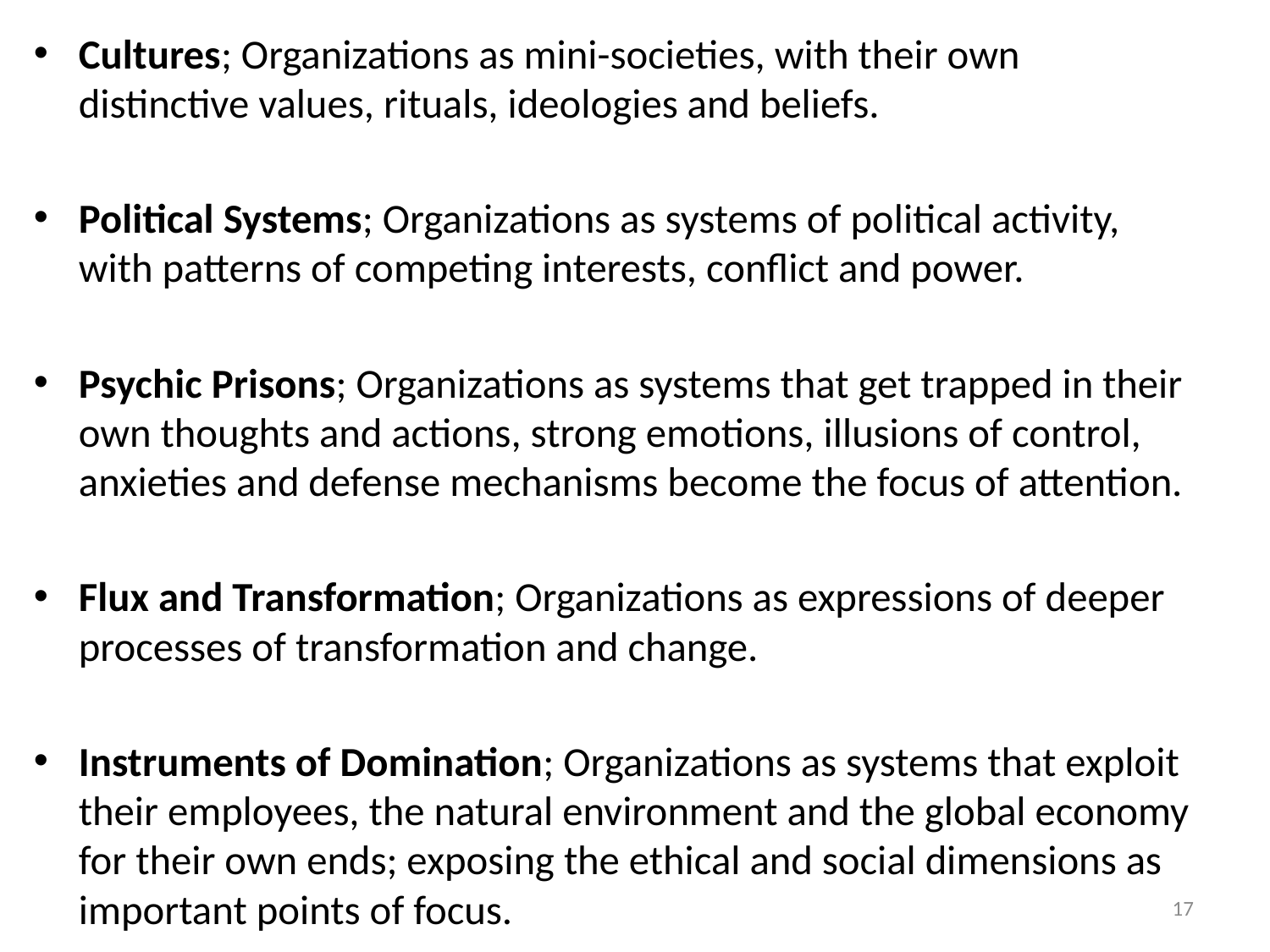

Cultures; Organizations as mini-societies, with their own distinctive values, rituals, ideologies and beliefs.

Political Systems; Organizations as systems of political activity, with patterns of competing interests, conflict and power.

Psychic Prisons; Organizations as systems that get trapped in their own thoughts and actions, strong emotions, illusions of control, anxieties and defense mechanisms become the focus of attention.

Flux and Transformation; Organizations as expressions of deeper processes of transformation and change.

Instruments of Domination; Organizations as systems that exploit their employees, the natural environment and the global economy for their own ends; exposing the ethical and social dimensions as important points of focus.

17